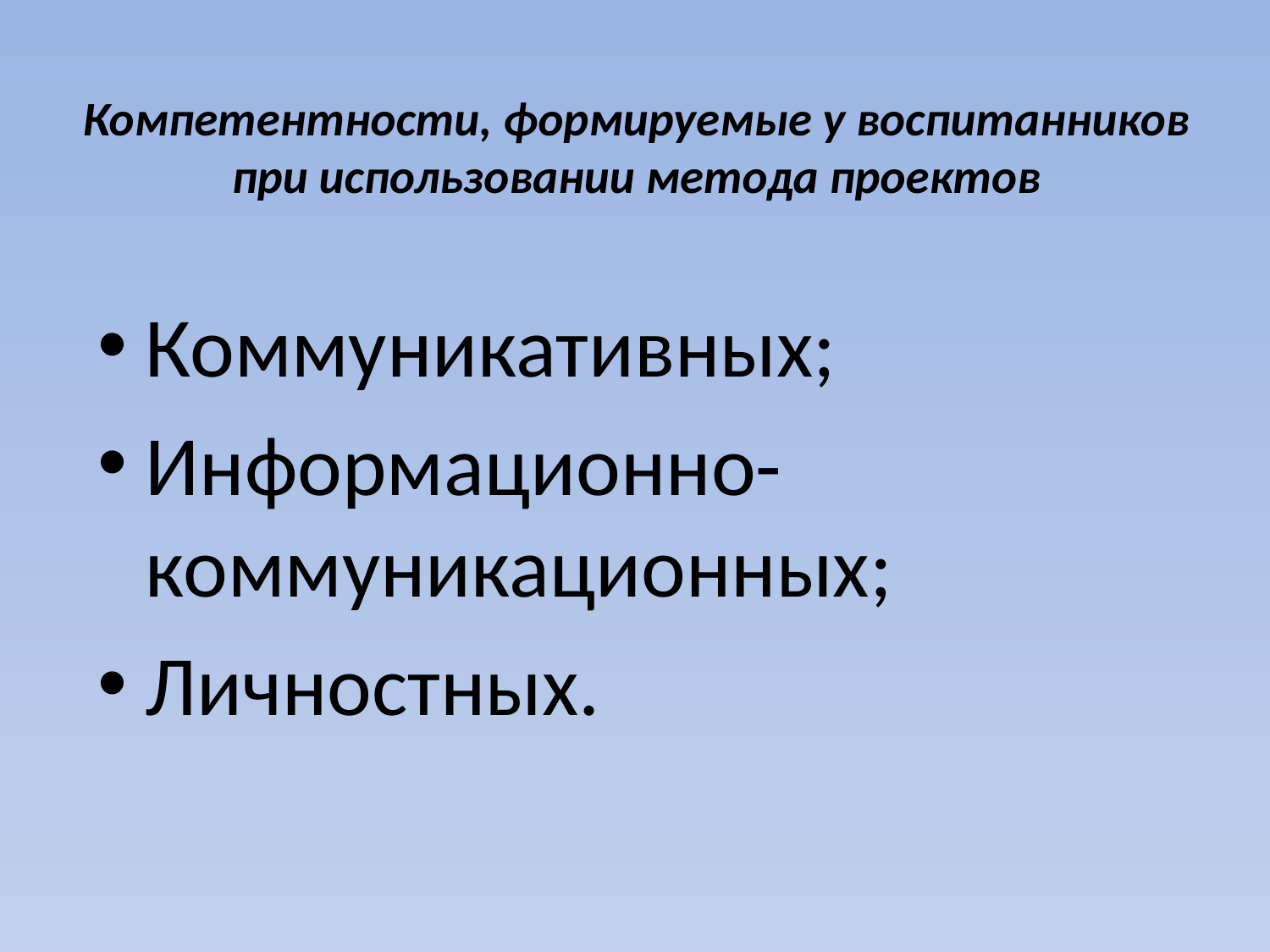

# Компетентности, формируемые у воспитанников при использовании метода проектов
Коммуникативных;
Информационно-коммуникационных;
Личностных.